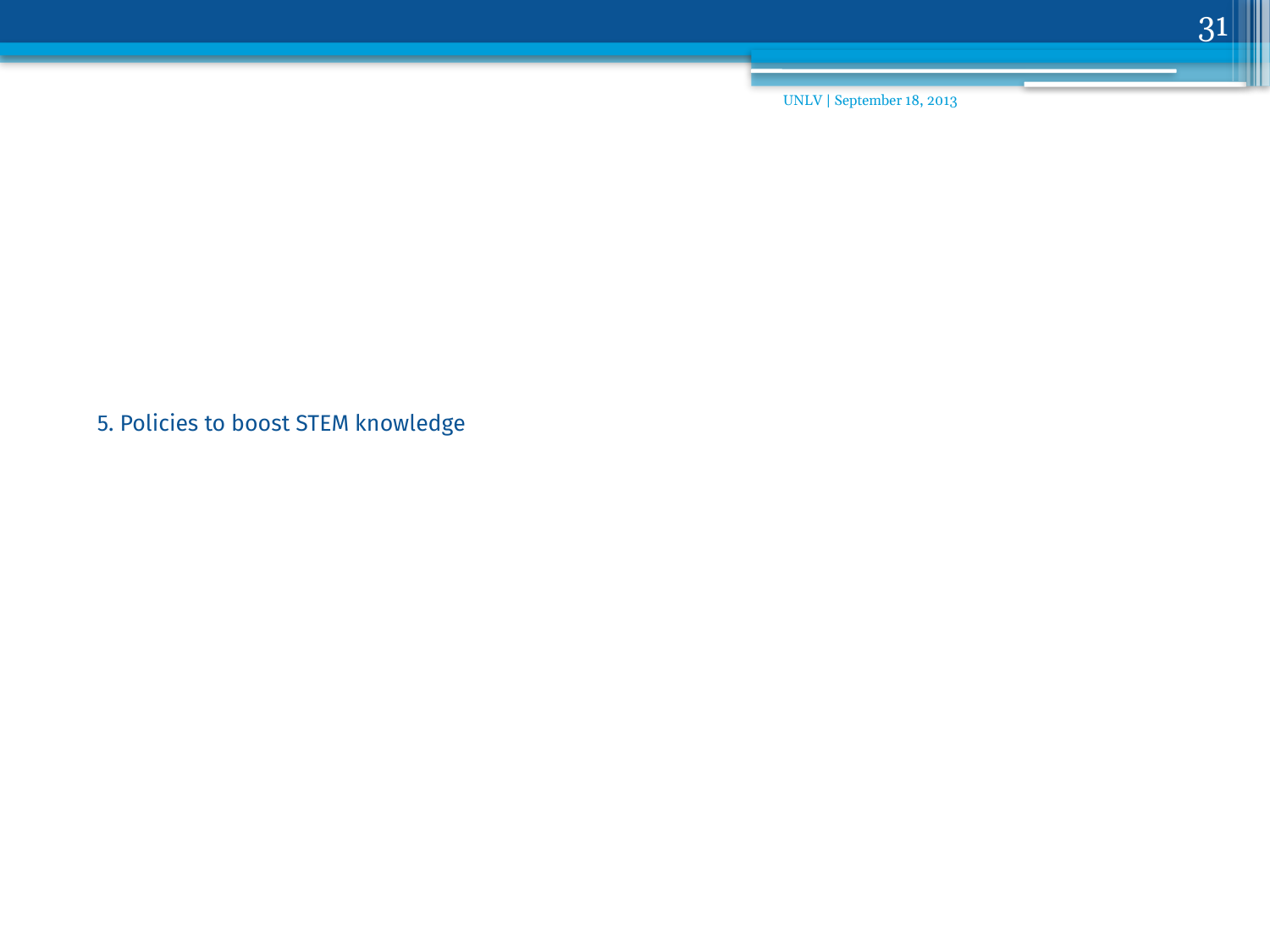

31
UNLV | September 18, 2013
# 5. Policies to boost STEM knowledge